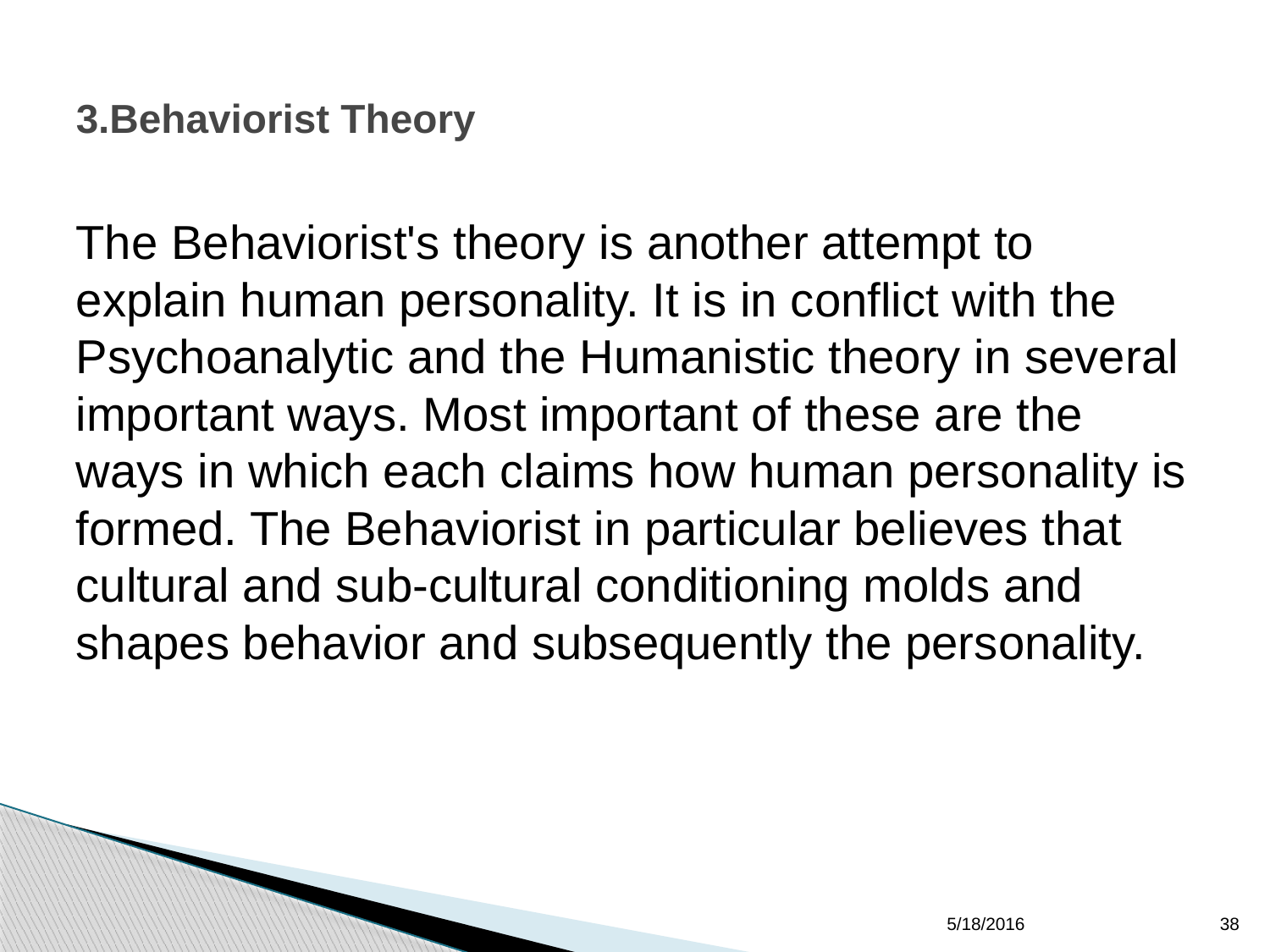

# 3.Behaviorist Theory
The Behaviorist's theory is another attempt to explain human personality. It is in conflict with the Psychoanalytic and the Humanistic theory in several important ways. Most important of these are the ways in which each claims how human personality is formed. The Behaviorist in particular believes that cultural and sub-cultural conditioning molds and shapes behavior and subsequently the personality.
5/18/2016
38